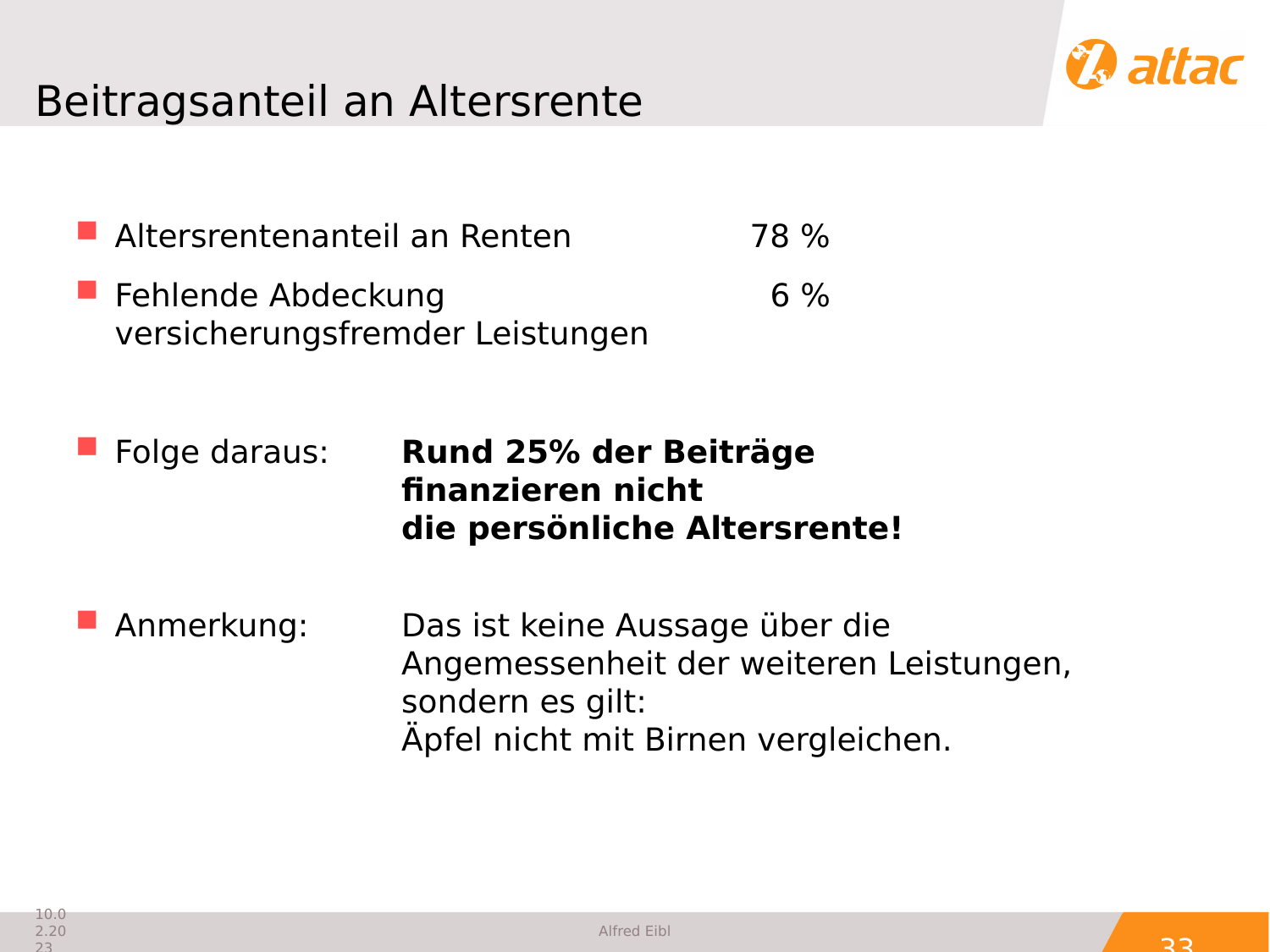

# Beitragsanteil an Altersrente
Altersrentenanteil an Renten		78 %
Fehlende Abdeckung			  6 %
versicherungsfremder Leistungen

Folge daraus:	Rund 25% der Beiträge
	finanzieren nicht
	die persönliche Altersrente!
Anmerkung: 	Das ist keine Aussage über die
	Angemessenheit der weiteren Leistungen,
	sondern es gilt:
	Äpfel nicht mit Birnen vergleichen.
 33
10.02.2023
Alfred Eibl